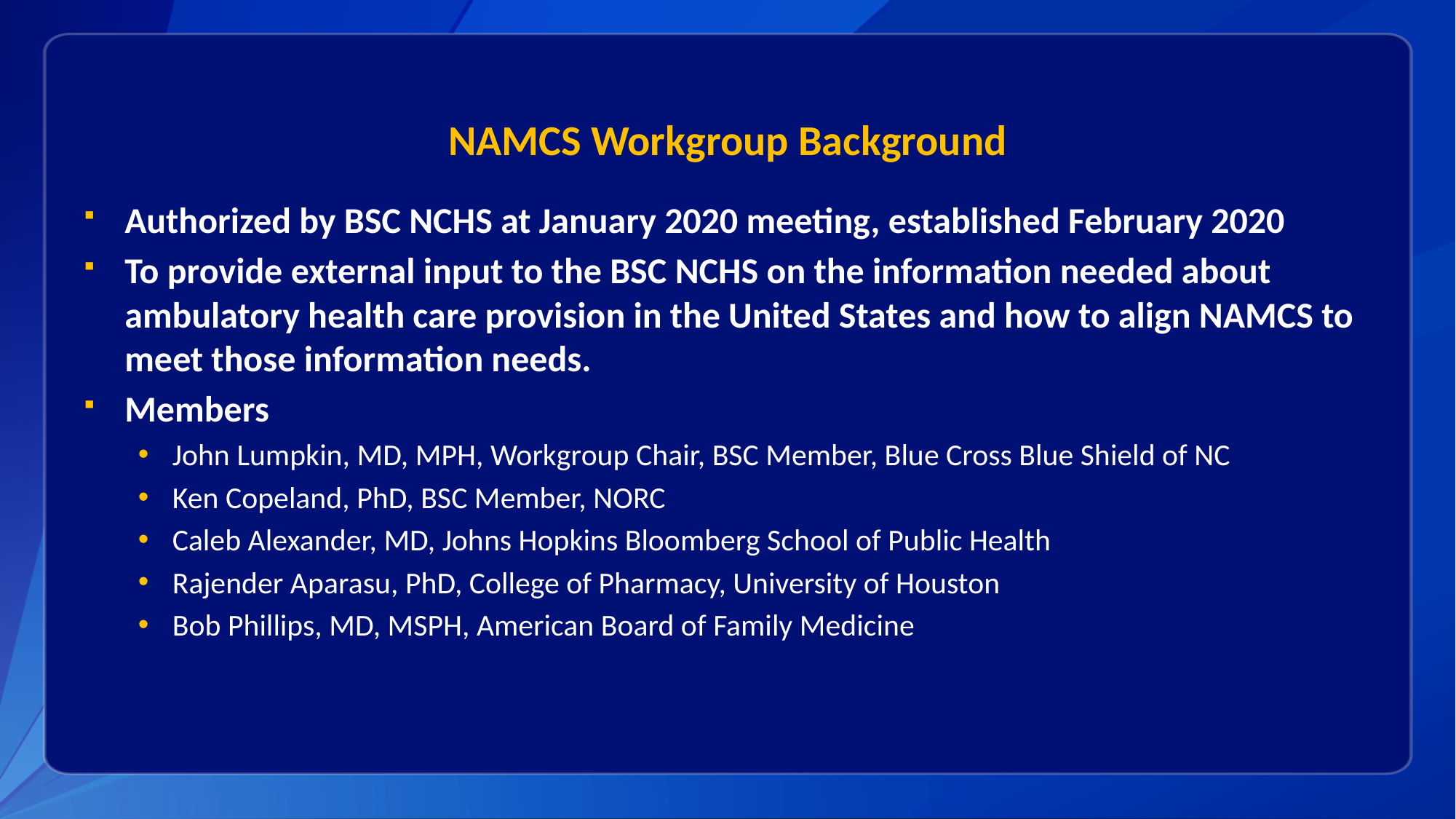

# NAMCS Workgroup Background
Authorized by BSC NCHS at January 2020 meeting, established February 2020
To provide external input to the BSC NCHS on the information needed about ambulatory health care provision in the United States and how to align NAMCS to meet those information needs.
Members
John Lumpkin, MD, MPH, Workgroup Chair, BSC Member, Blue Cross Blue Shield of NC
Ken Copeland, PhD, BSC Member, NORC
Caleb Alexander, MD, Johns Hopkins Bloomberg School of Public Health
Rajender Aparasu, PhD, College of Pharmacy, University of Houston
Bob Phillips, MD, MSPH, American Board of Family Medicine